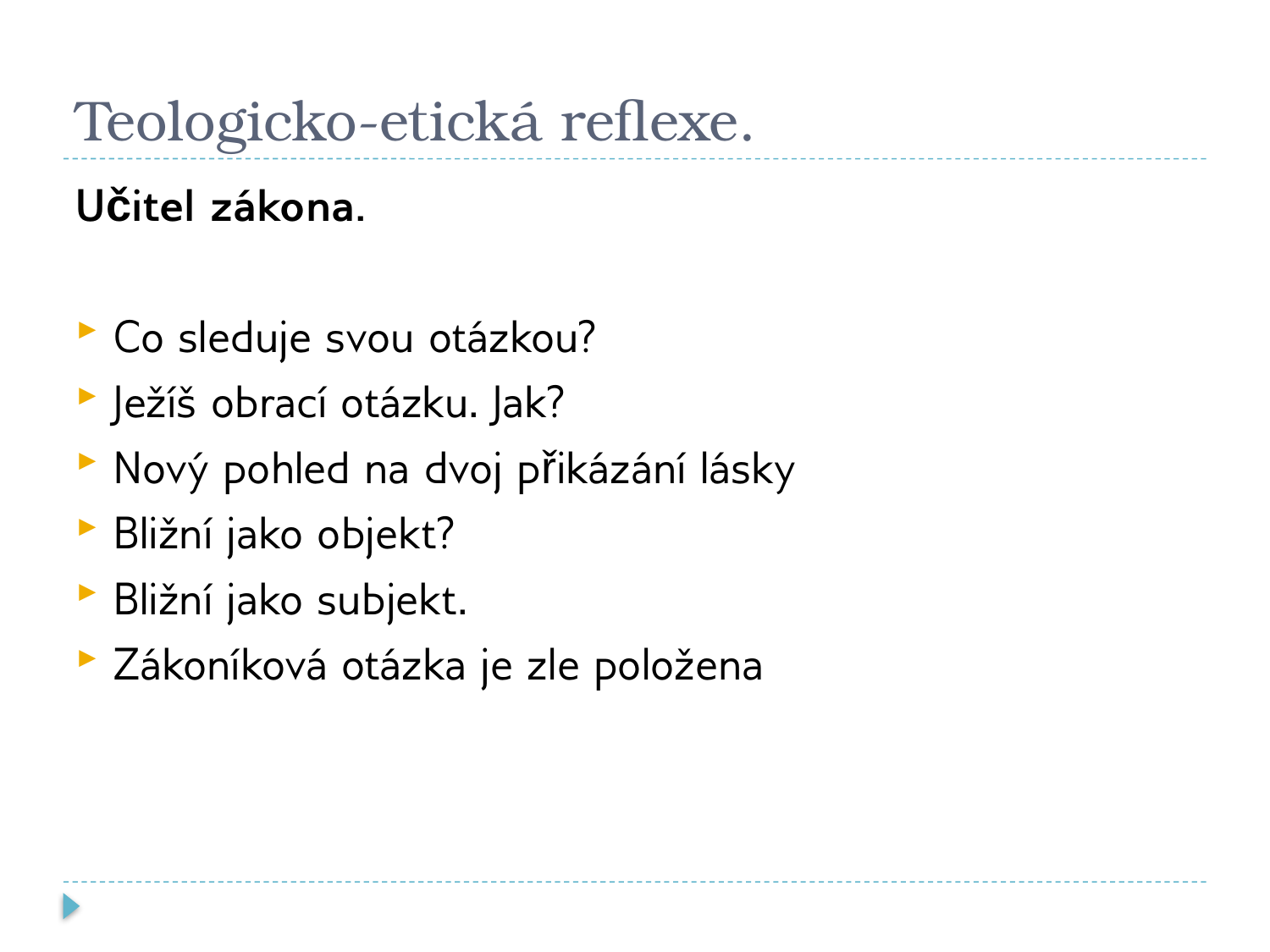

# Teologicko-etická reflexe.
Učitel zákona.

Co sleduje svou otázkou?
Ježíš obrací otázku. Jak?
Nový pohled na dvoj přikázání lásky
Bližní jako objekt?
Bližní jako subjekt.
Zákoníková otázka je zle položena